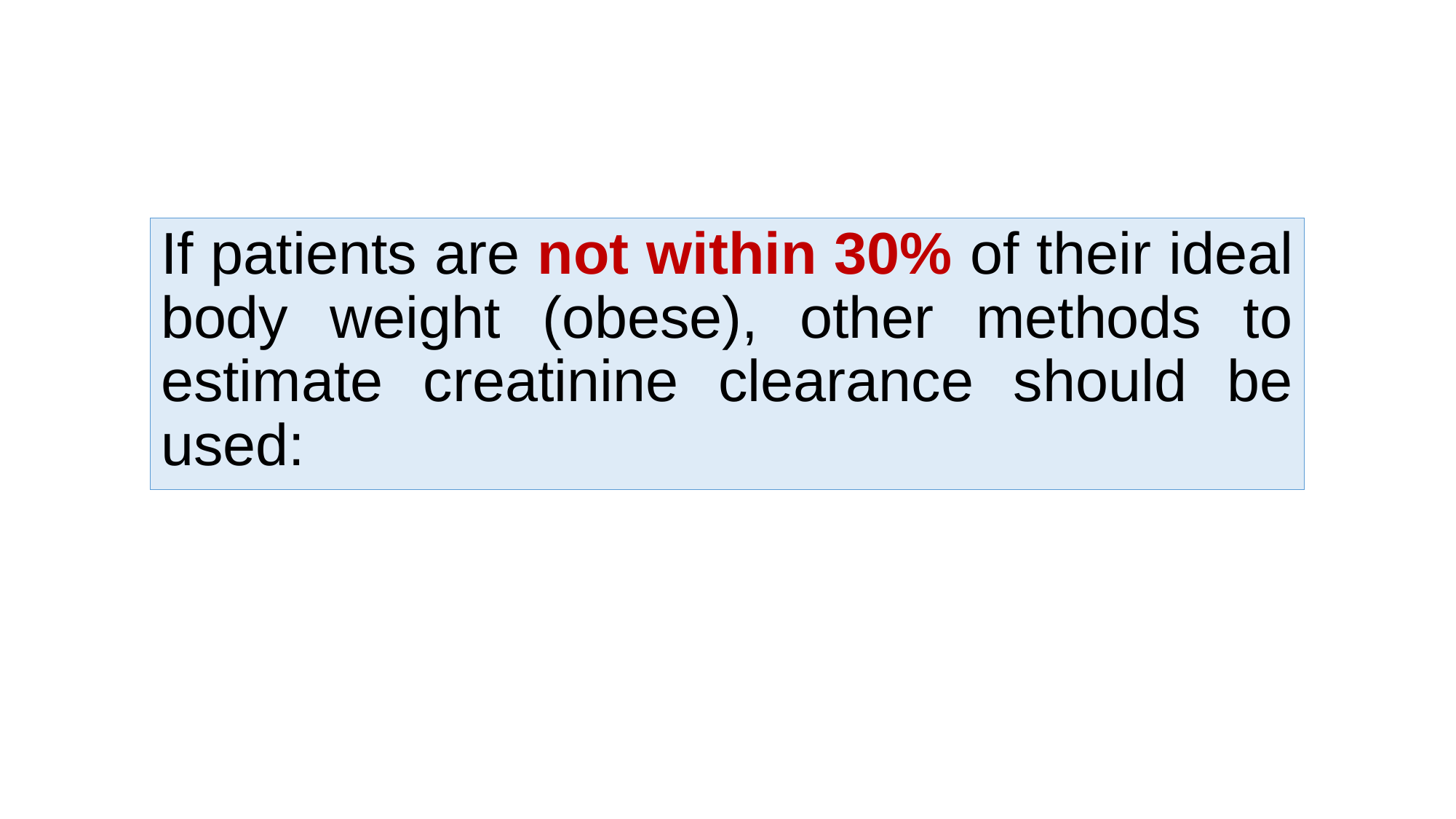

If patients are not within 30% of their ideal body weight (obese), other methods to estimate creatinine clearance should be used: